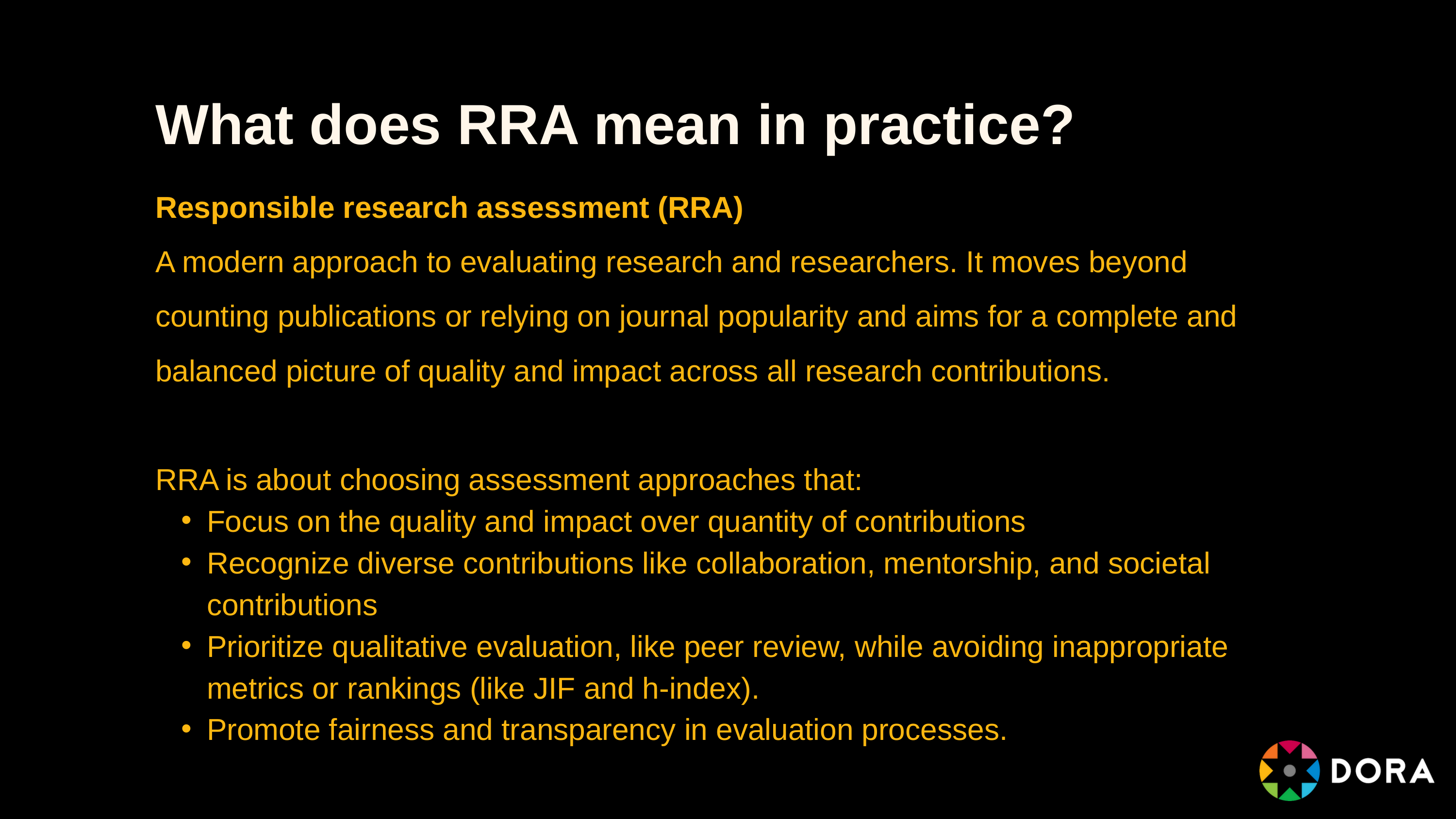

What does RRA mean in practice?
Responsible research assessment (RRA)
A modern approach to evaluating research and researchers. It moves beyond counting publications or relying on journal popularity and aims for a complete and balanced picture of quality and impact across all research contributions.

RRA is about choosing assessment approaches that:
Focus on the quality and impact over quantity of contributions
Recognize diverse contributions like collaboration, mentorship, and societal contributions
Prioritize qualitative evaluation, like peer review, while avoiding inappropriate metrics or rankings (like JIF and h-index).
Promote fairness and transparency in evaluation processes.